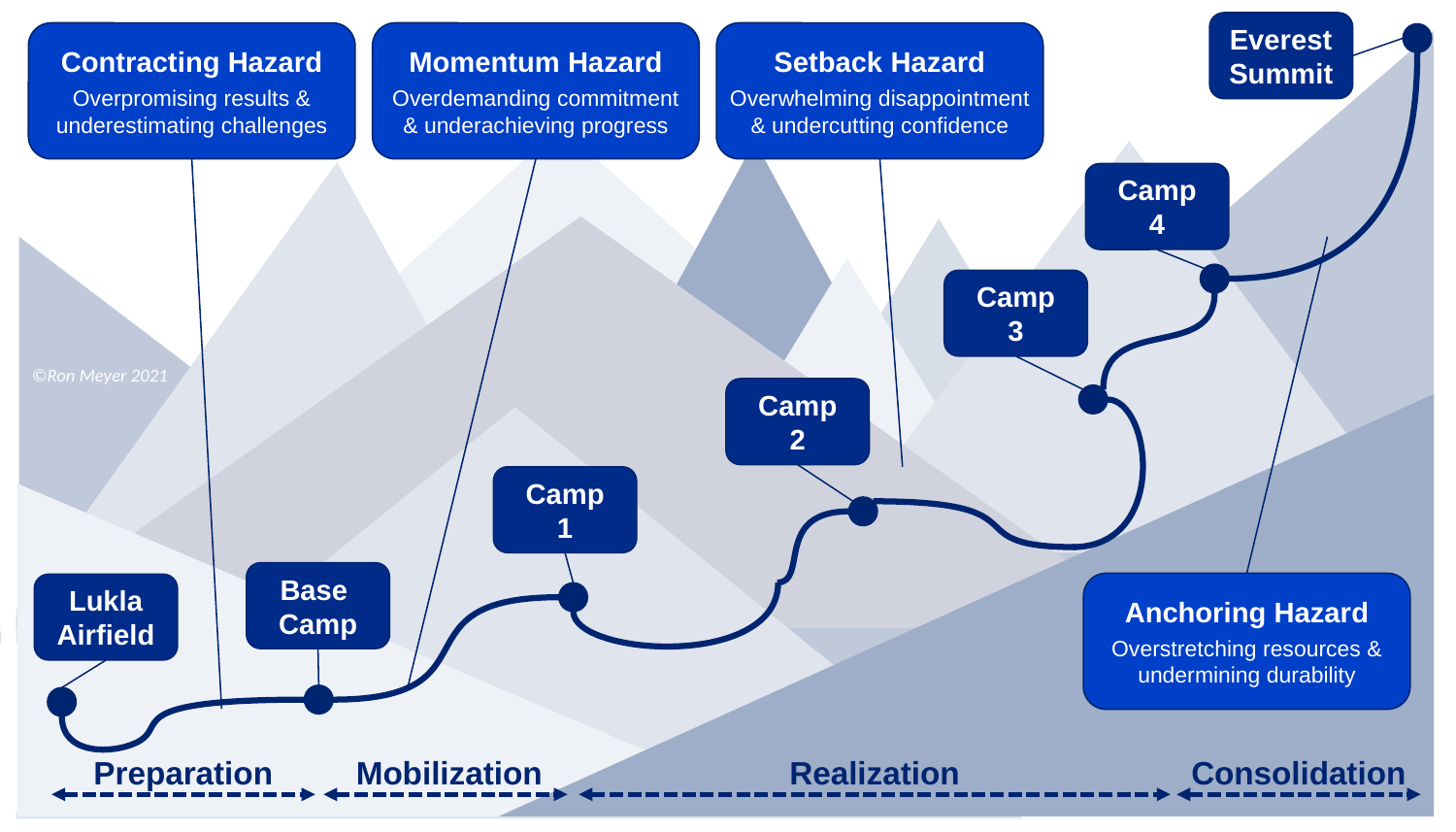

Everest
Summit

Contracting Hazard
Overpromising results &
underestimating challenges
Momentum Hazard
Overdemanding commitment
& underachieving progress
Setback Hazard
Overwhelming disappointment
& undercutting confidence

Camp
4

Anchoring Hazard
Overstretching resources &
undermining durability

Camp
3

©Ron Meyer 2021
Camp
2

Camp
1

Base
Camp

Lukla
Airfield

Preparation
Mobilization
Realization
Consolidation